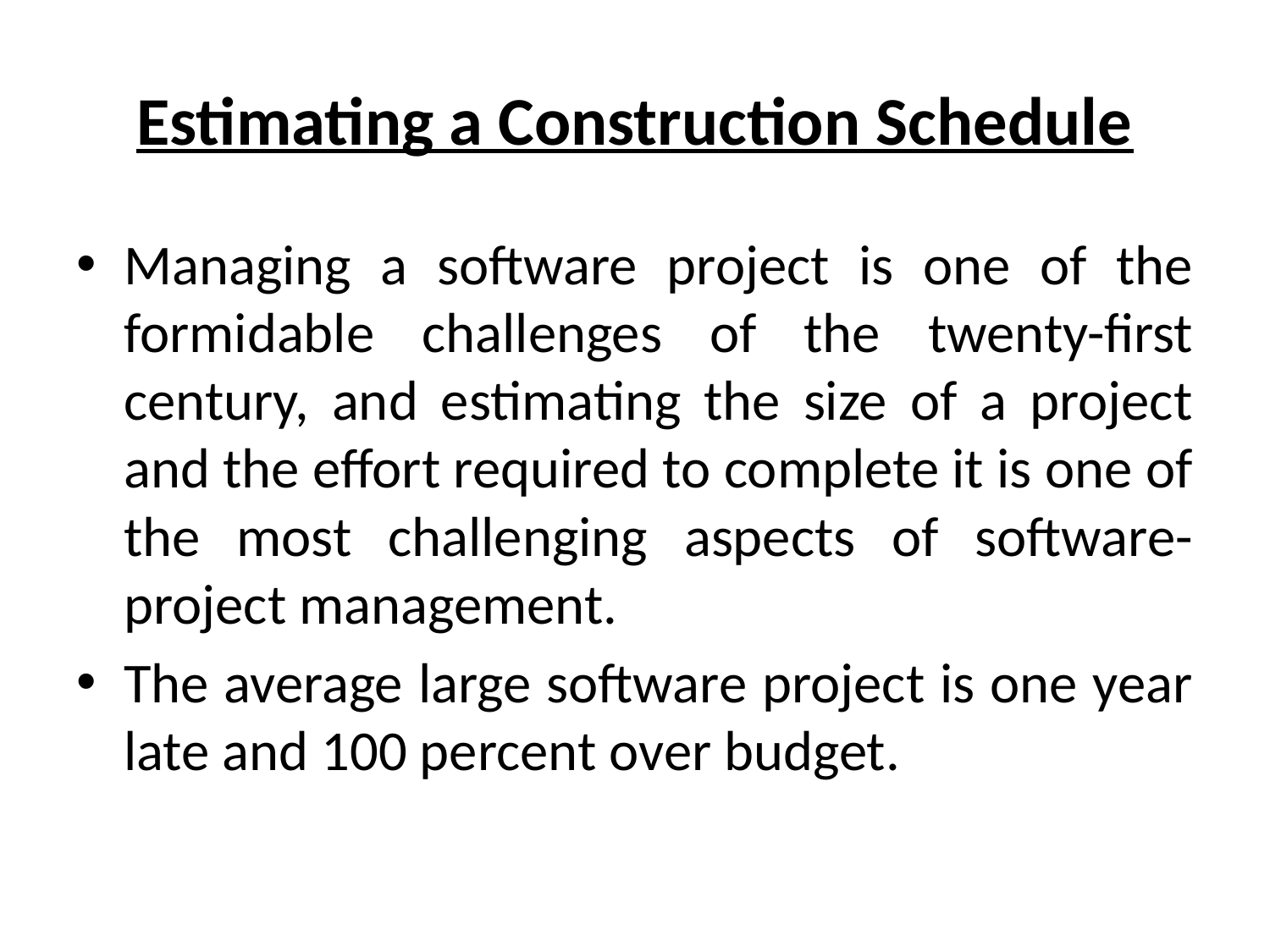

# Estimating a Construction Schedule
Managing a software project is one of the formidable challenges of the twenty-first century, and estimating the size of a project and the effort required to complete it is one of the most challenging aspects of software-project management.
The average large software project is one year late and 100 percent over budget.